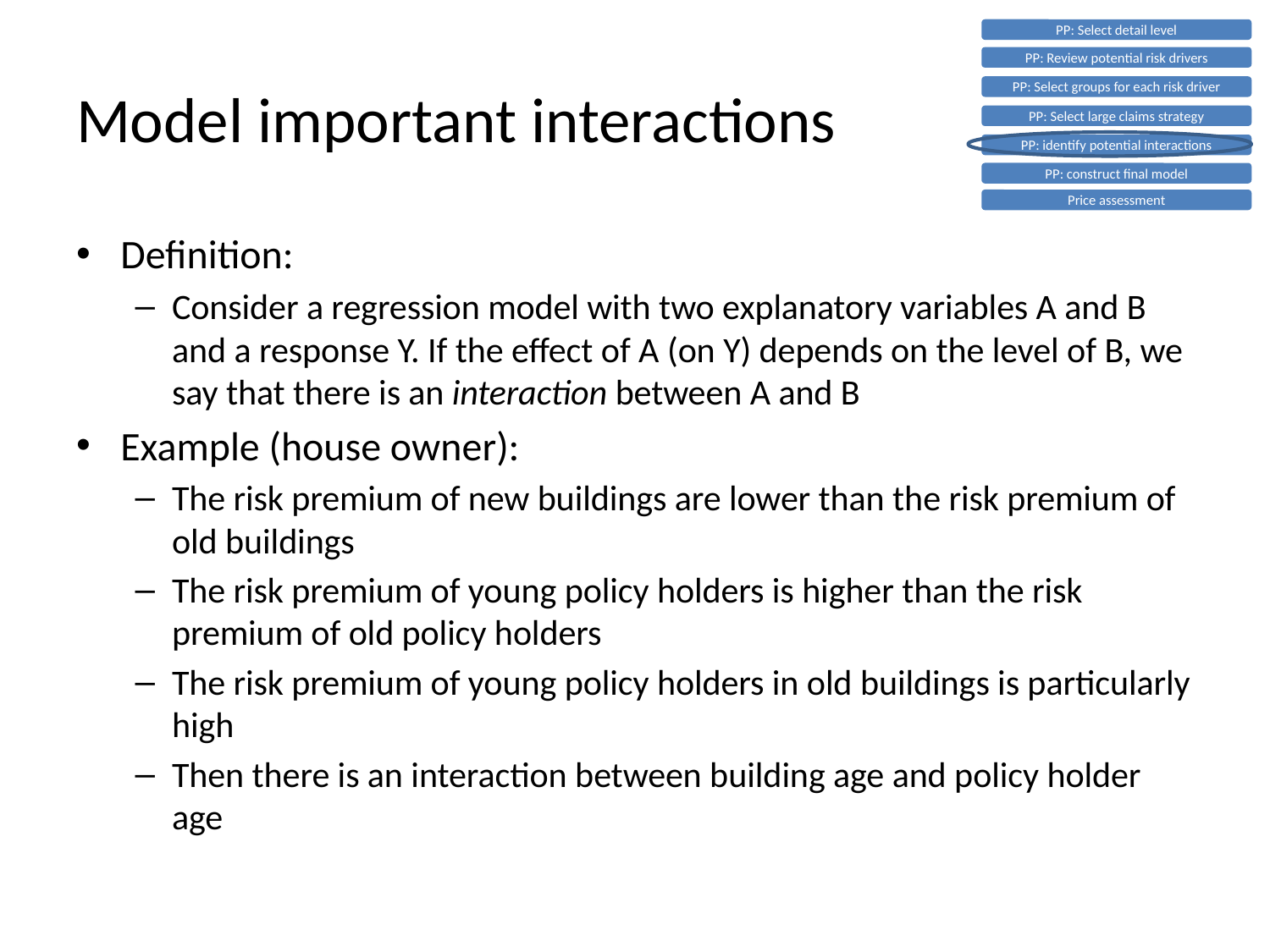

PP: Select detail level
PP: Review potential risk drivers
PP: Select groups for each risk driver
PP: Select large claims strategy
PP: identify potential interactions
PP: construct final model
Price assessment
# Model important interactions

Definition:
Consider a regression model with two explanatory variables A and B and a response Y. If the effect of A (on Y) depends on the level of B, we say that there is an interaction between A and B
Example (house owner):
The risk premium of new buildings are lower than the risk premium of old buildings
The risk premium of young policy holders is higher than the risk premium of old policy holders
The risk premium of young policy holders in old buildings is particularly high
Then there is an interaction between building age and policy holder age